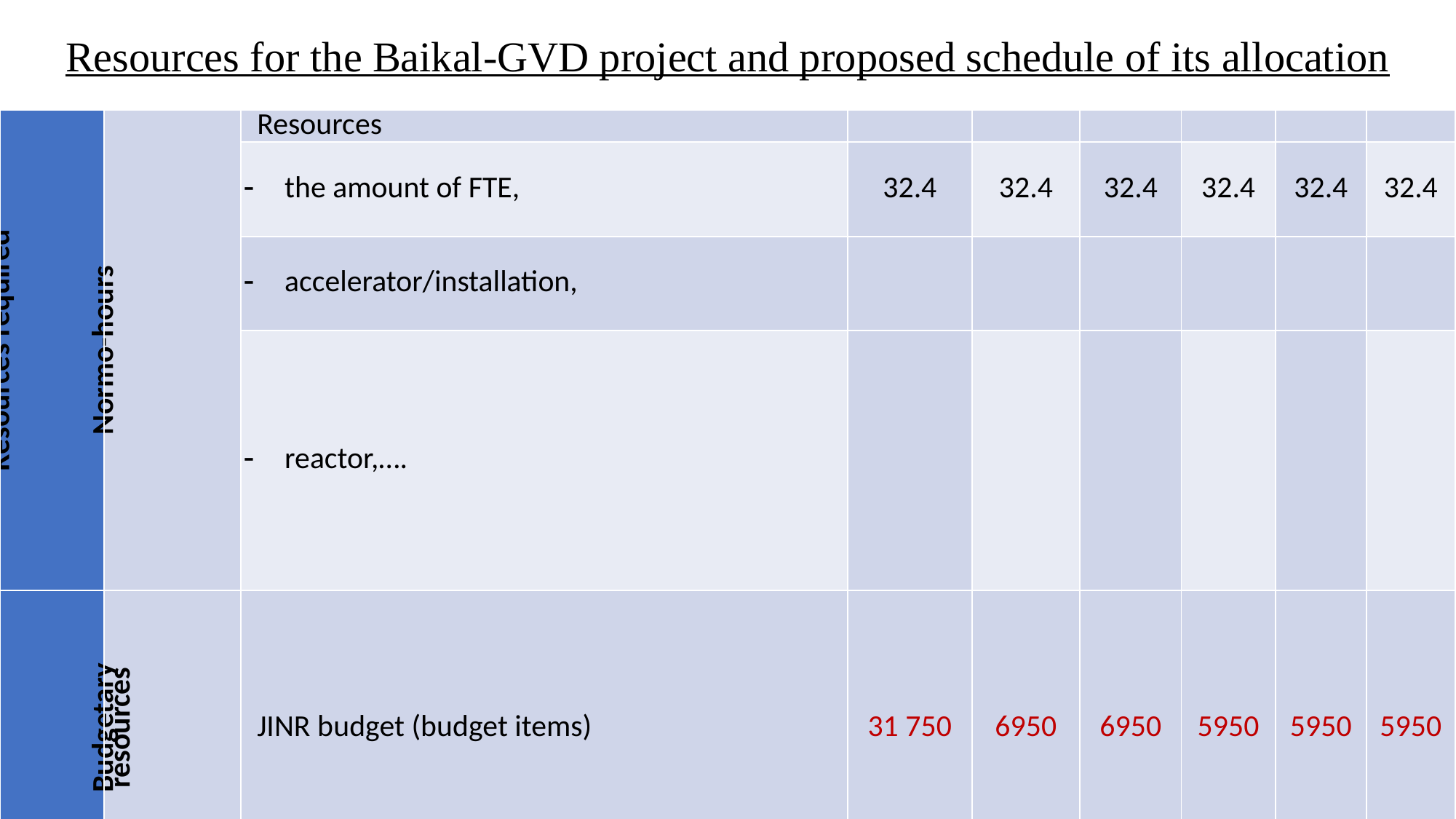

Resources for the Baikal-GVD project and proposed schedule of its allocation
| Resources required | Normo-hours | Resources |  |  |  |  |  |  |
| --- | --- | --- | --- | --- | --- | --- | --- | --- |
|  |  | the amount of FTE, | 32.4 | 32.4 | 32.4 | 32.4 | 32.4 | 32.4 |
|  |  | accelerator/installation, |  |  |  |  |  |  |
|  |  | reactor,…. |  |  |  |  |  |  |
| Sources of funding | Budgetary resources | JINR budget (budget items) | 31 750 | 6950 | 6950 | 5950 | 5950 | 5950 |
|  | Extrabudgetary (supplementary estimates) | Contributions by co-contractors   Funds under contracts with customers Other sources of funding | 2 500 | 500 | 500 | 500 | 500 | 500 |
24